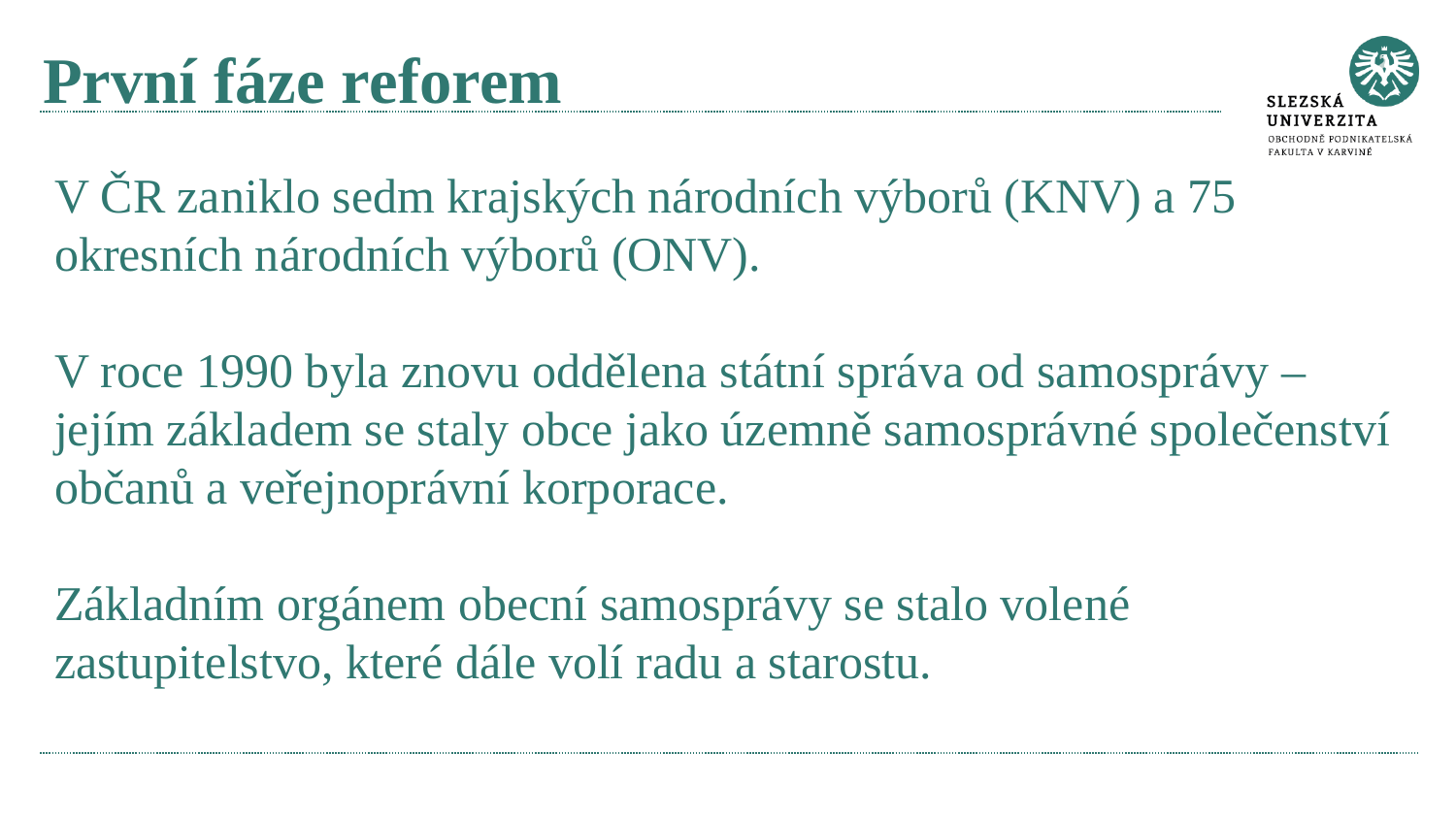

# První fáze reforem
V ČR zaniklo sedm krajských národních výborů (KNV) a 75 okresních národních výborů (ONV).

V roce 1990 byla znovu oddělena státní správa od samosprávy – jejím základem se staly obce jako územně samosprávné společenství občanů a veřejnoprávní korporace.

Základním orgánem obecní samosprávy se stalo volené zastupitelstvo, které dále volí radu a starostu.